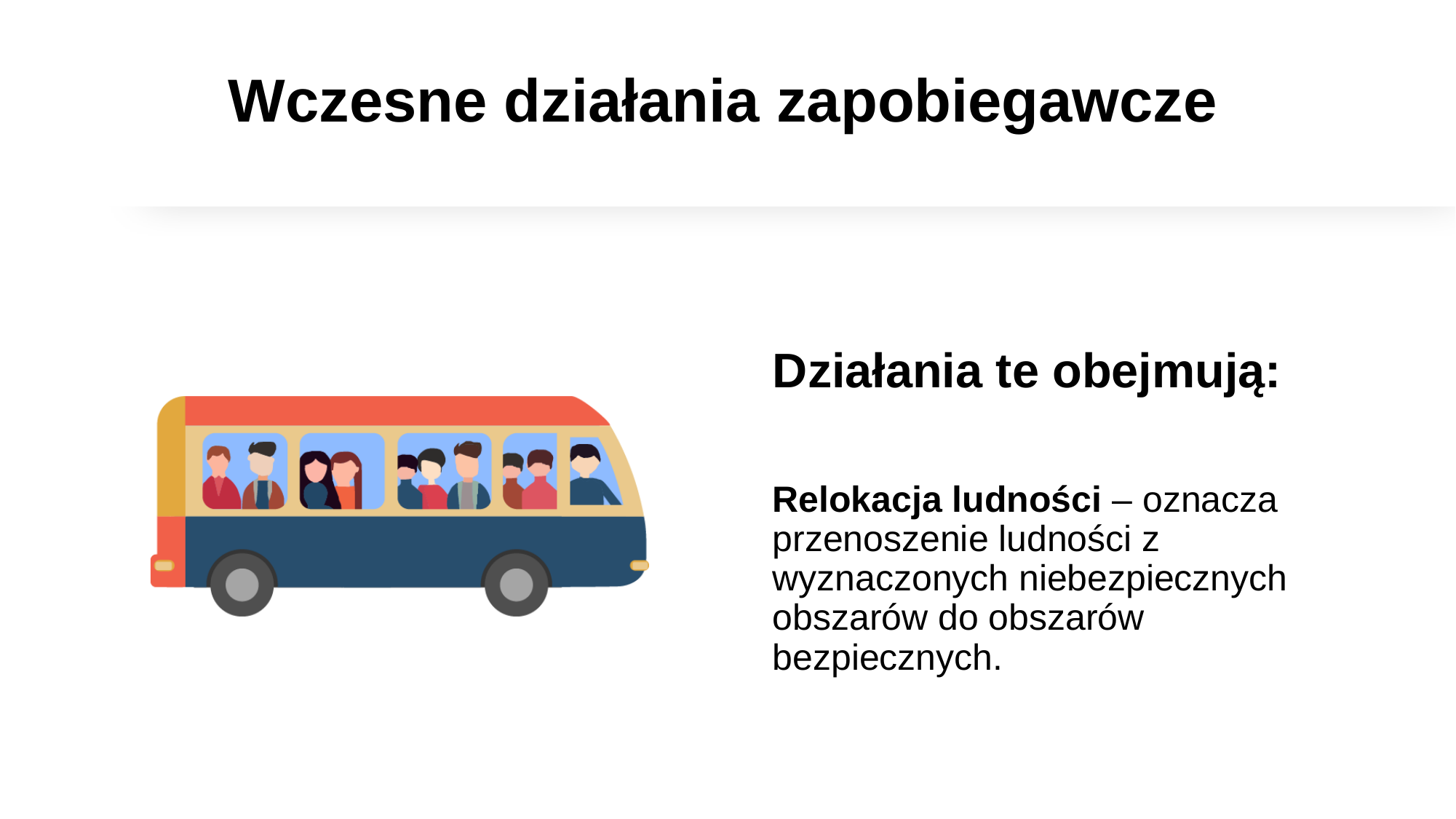

# Wczesne działania zapobiegawcze
Działania te obejmują:

Relokacja ludności – oznacza przenoszenie ludności z wyznaczonych niebezpiecznych obszarów do obszarów bezpiecznych.